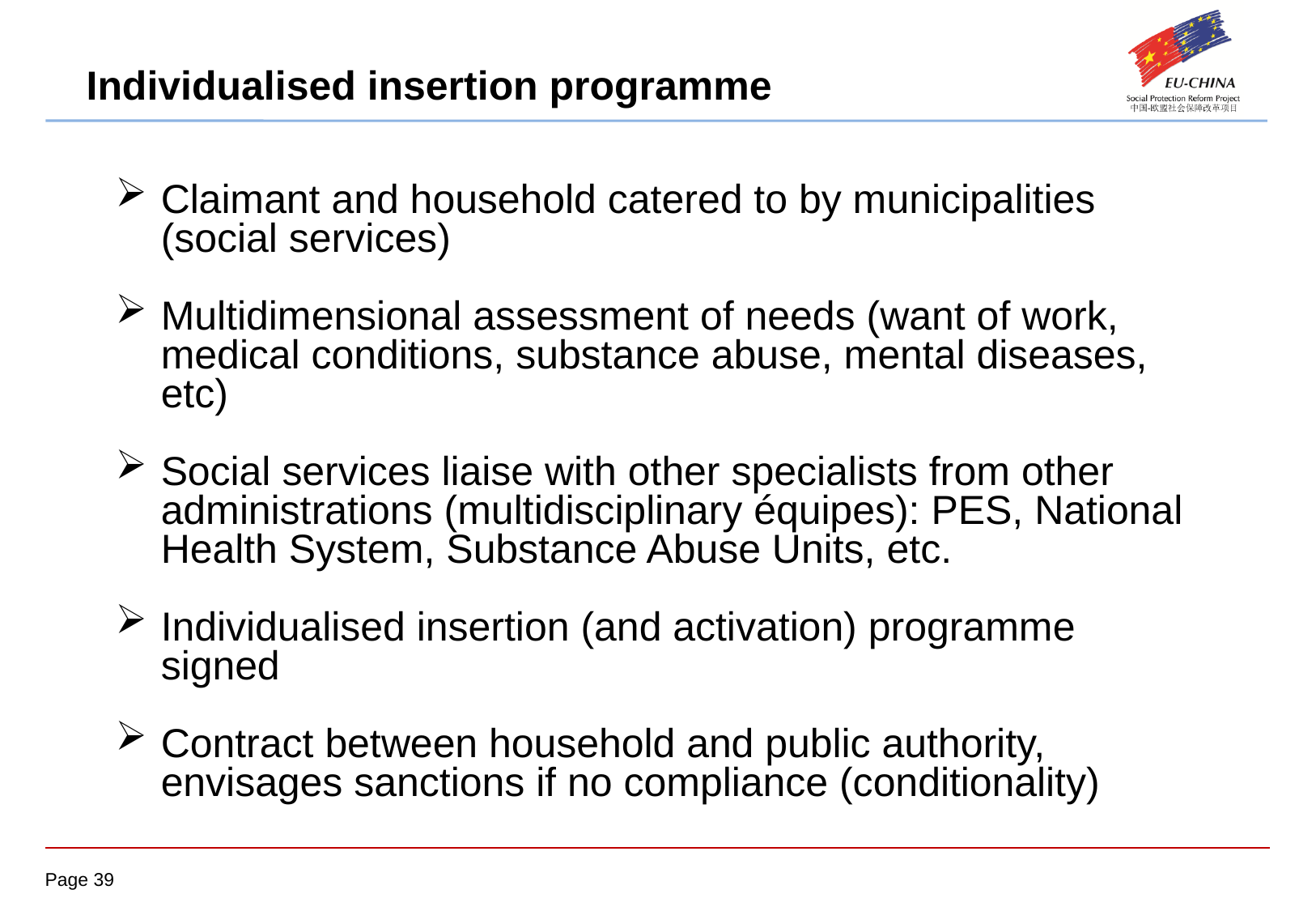

Individualised insertion programme

Claimant and household catered to by municipalities (social services)

Multidimensional assessment of needs (want of work, medical conditions, substance abuse, mental diseases, etc)

Social services liaise with other specialists from other administrations (multidisciplinary équipes): PES, National Health System, Substance Abuse Units, etc.

Individualised insertion (and activation) programme signed

Contract between household and public authority, envisages sanctions if no compliance (conditionality)